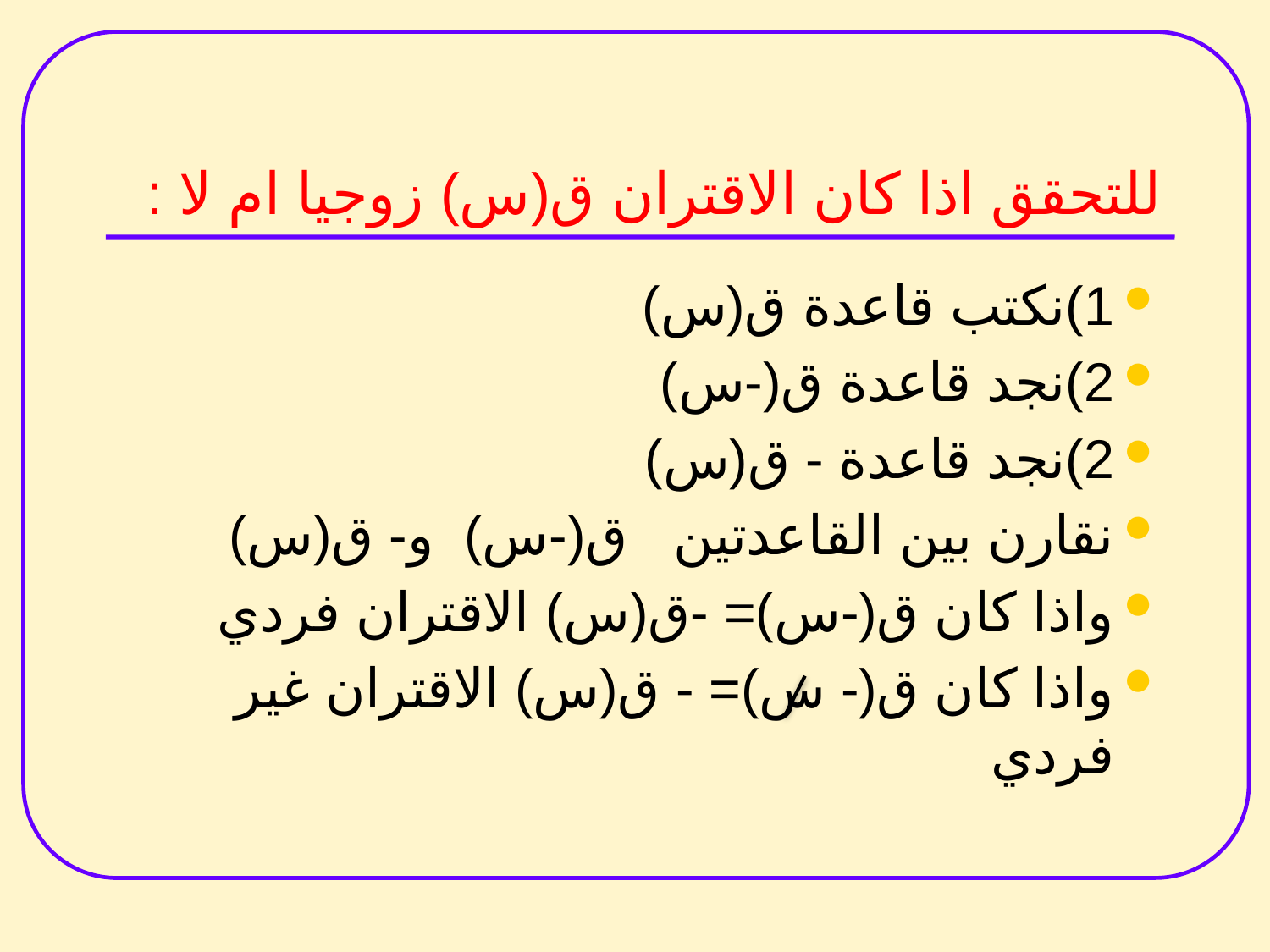

# للتحقق اذا كان الاقتران ق(س) زوجيا ام لا :
1)نكتب قاعدة ق(س)
2)نجد قاعدة ق(-س)
2)نجد قاعدة - ق(س)
نقارن بين القاعدتين   ق(-س)  و- ق(س)
واذا كان ق(-س)= -ق(س) الاقتران فردي
واذا كان ق(- س)= - ق(س) الاقتران غير فردي